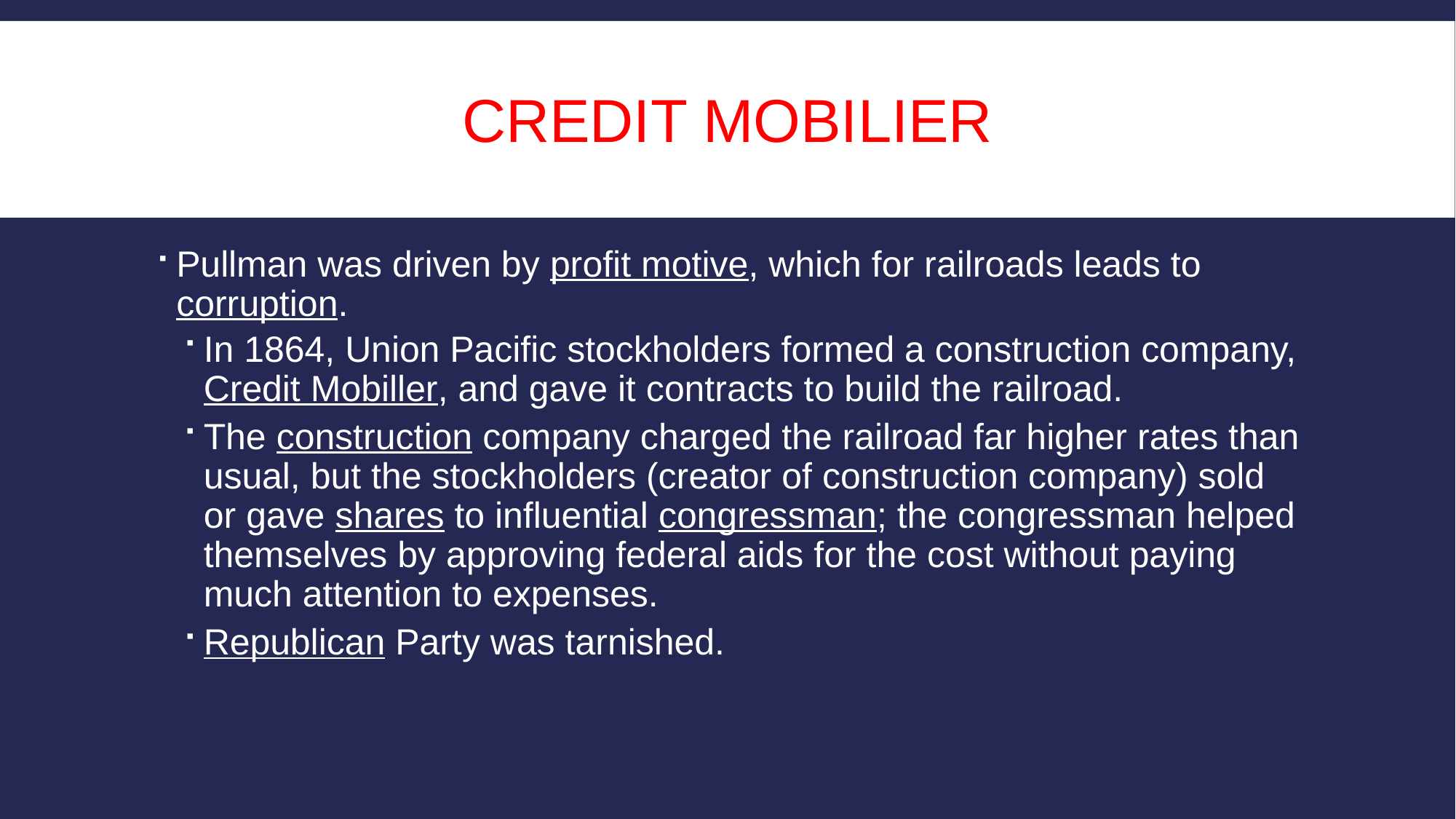

# Credit Mobilier
Pullman was driven by profit motive, which for railroads leads to corruption.
In 1864, Union Pacific stockholders formed a construction company, Credit Mobiller, and gave it contracts to build the railroad.
The construction company charged the railroad far higher rates than usual, but the stockholders (creator of construction company) sold or gave shares to influential congressman; the congressman helped themselves by approving federal aids for the cost without paying much attention to expenses.
Republican Party was tarnished.